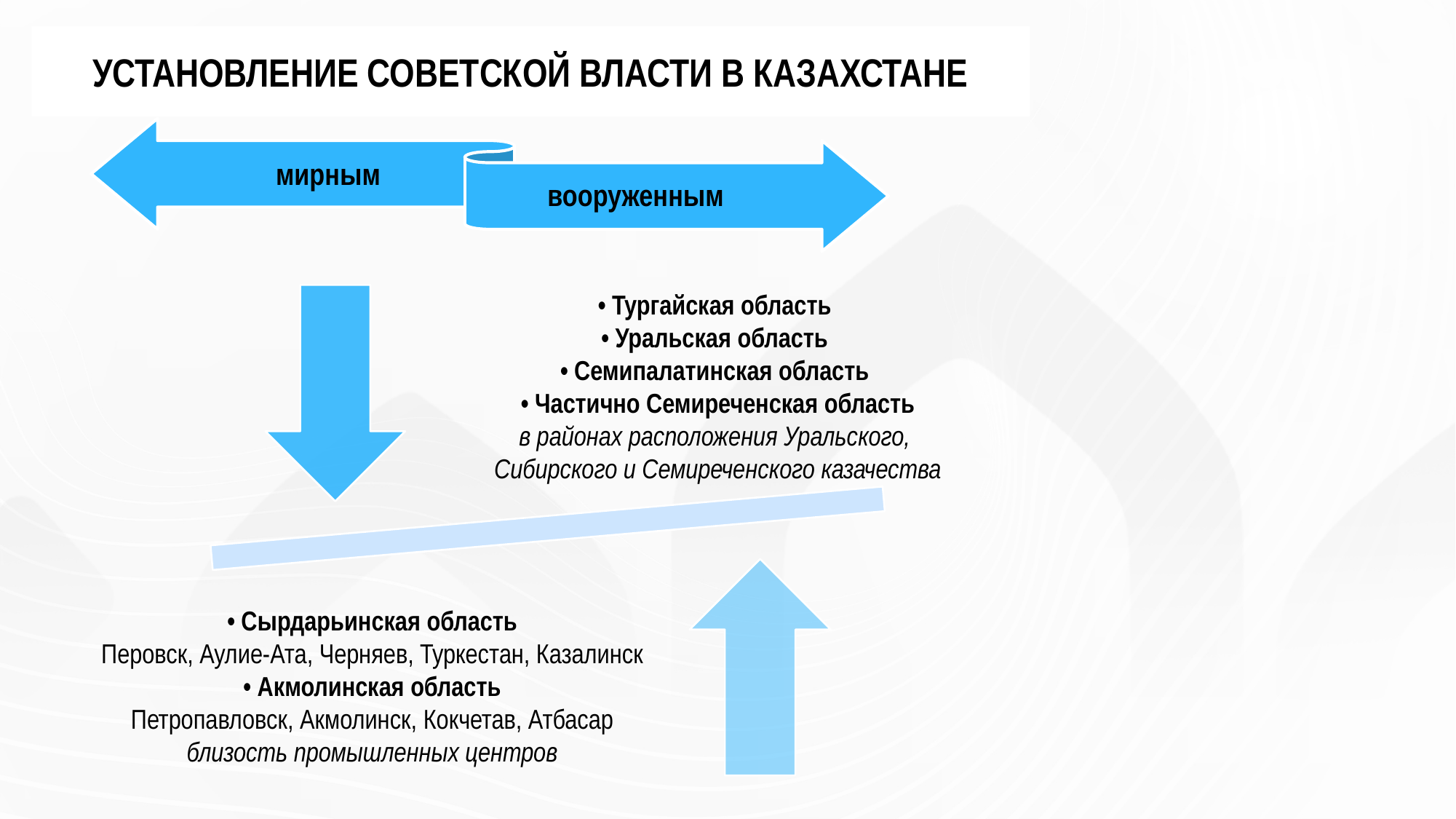

# УСТАНОВЛЕНИЕ СОВЕТСКОЙ ВЛАСТИ В КАЗАХСТАНЕ
мирным
вооруженным
• Тургайская область
• Уральская область
• Семипалатинская область
• Частично Семиреченская область
в районах расположения Уральского,
Сибирского и Семиреченского казачества
• Сырдарьинская область
Перовск, Аулие-Ата, Черняев, Туркестан, Казалинск
• Акмолинская область
Петропавловск, Акмолинск, Кокчетав, Атбасар
близость промышленных центров